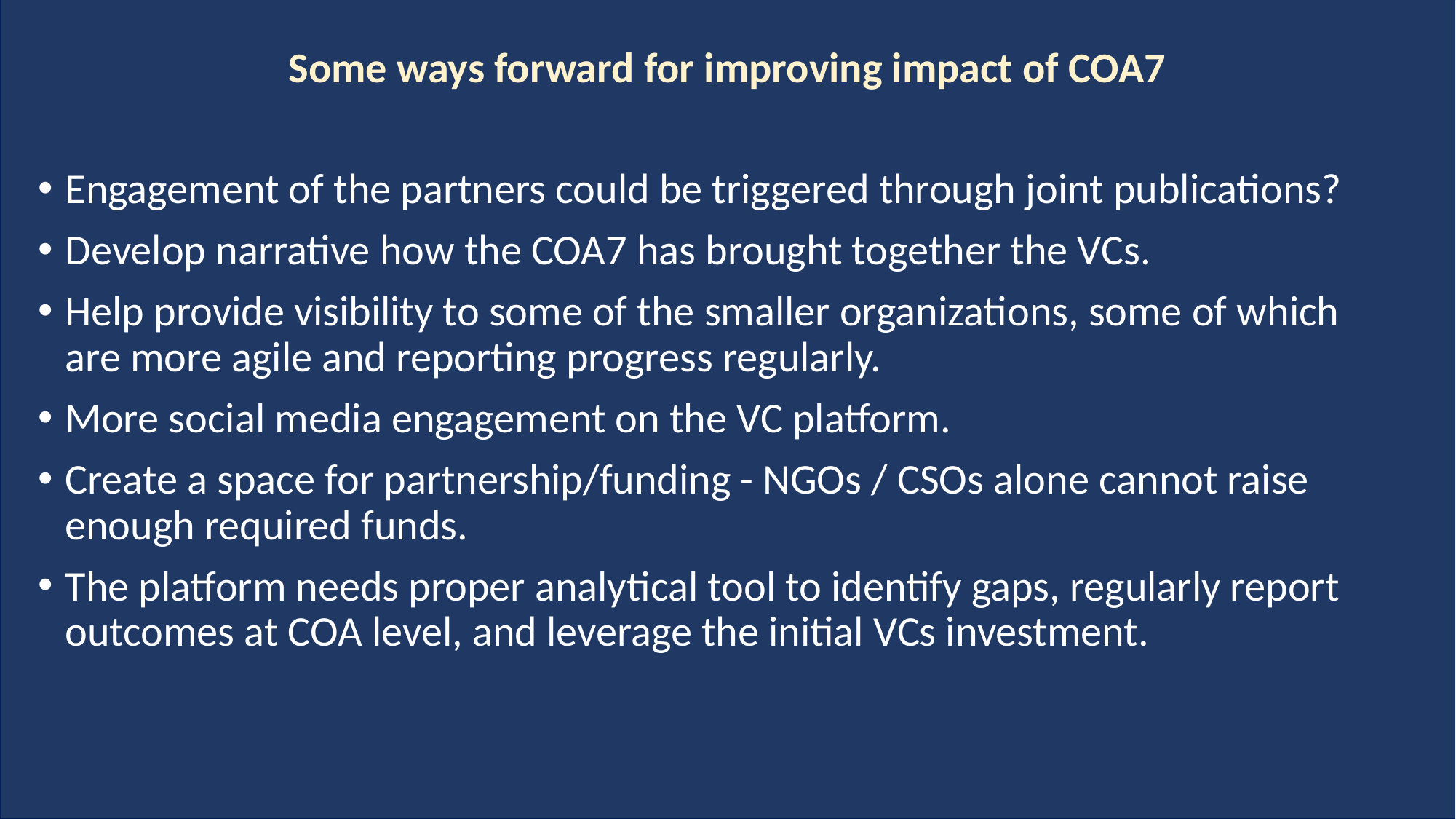

#
Some ways forward for improving impact of COA7
Engagement of the partners could be triggered through joint publications?
Develop narrative how the COA7 has brought together the VCs.
Help provide visibility to some of the smaller organizations, some of which are more agile and reporting progress regularly.
More social media engagement on the VC platform.
Create a space for partnership/funding - NGOs / CSOs alone cannot raise enough required funds.
The platform needs proper analytical tool to identify gaps, regularly report outcomes at COA level, and leverage the initial VCs investment.